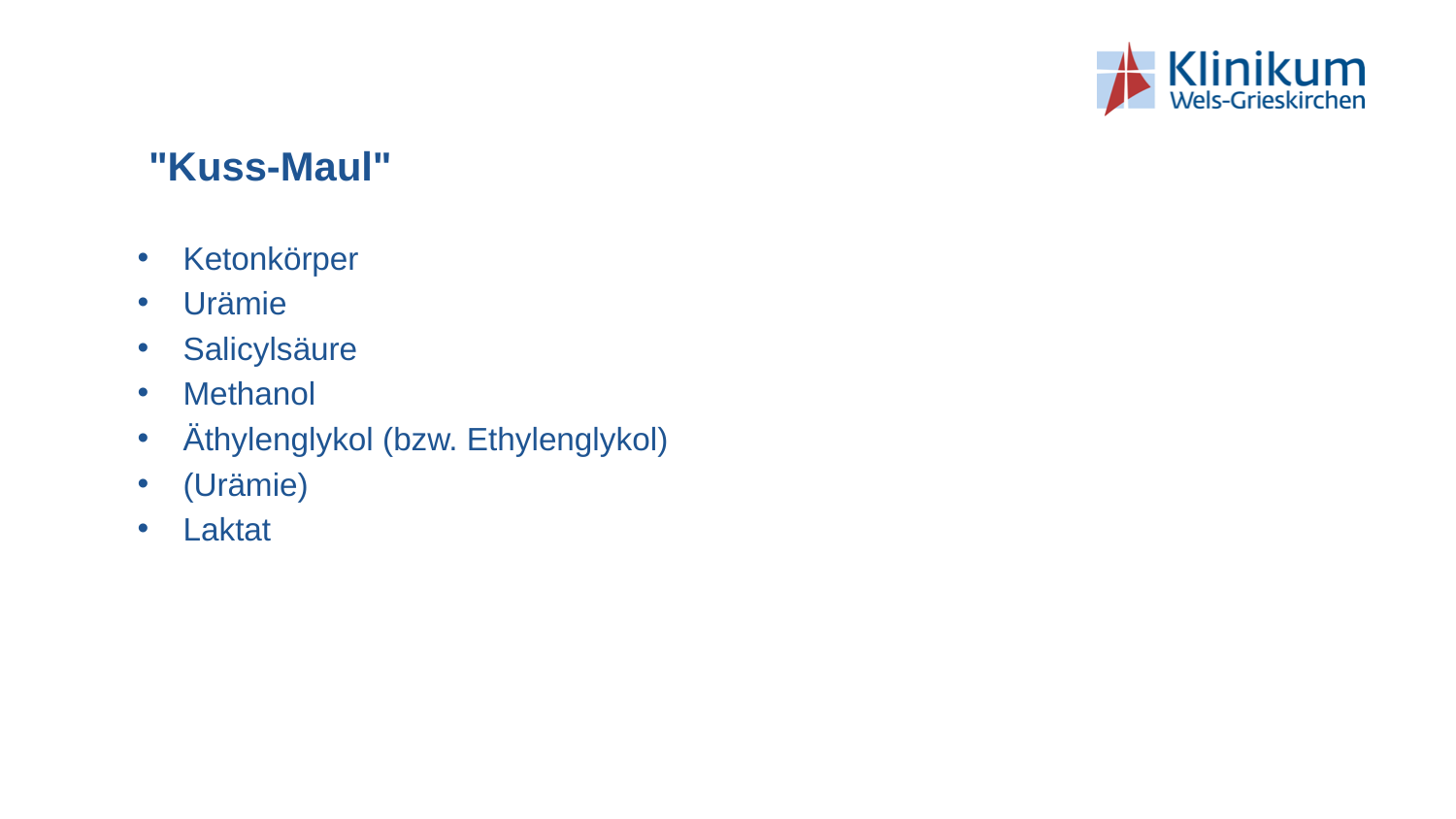

# "Kuss-Maul"
Ketonkörper
Urämie
Salicylsäure
Methanol
Äthylenglykol (bzw. Ethylenglykol)
(Urämie)
Laktat